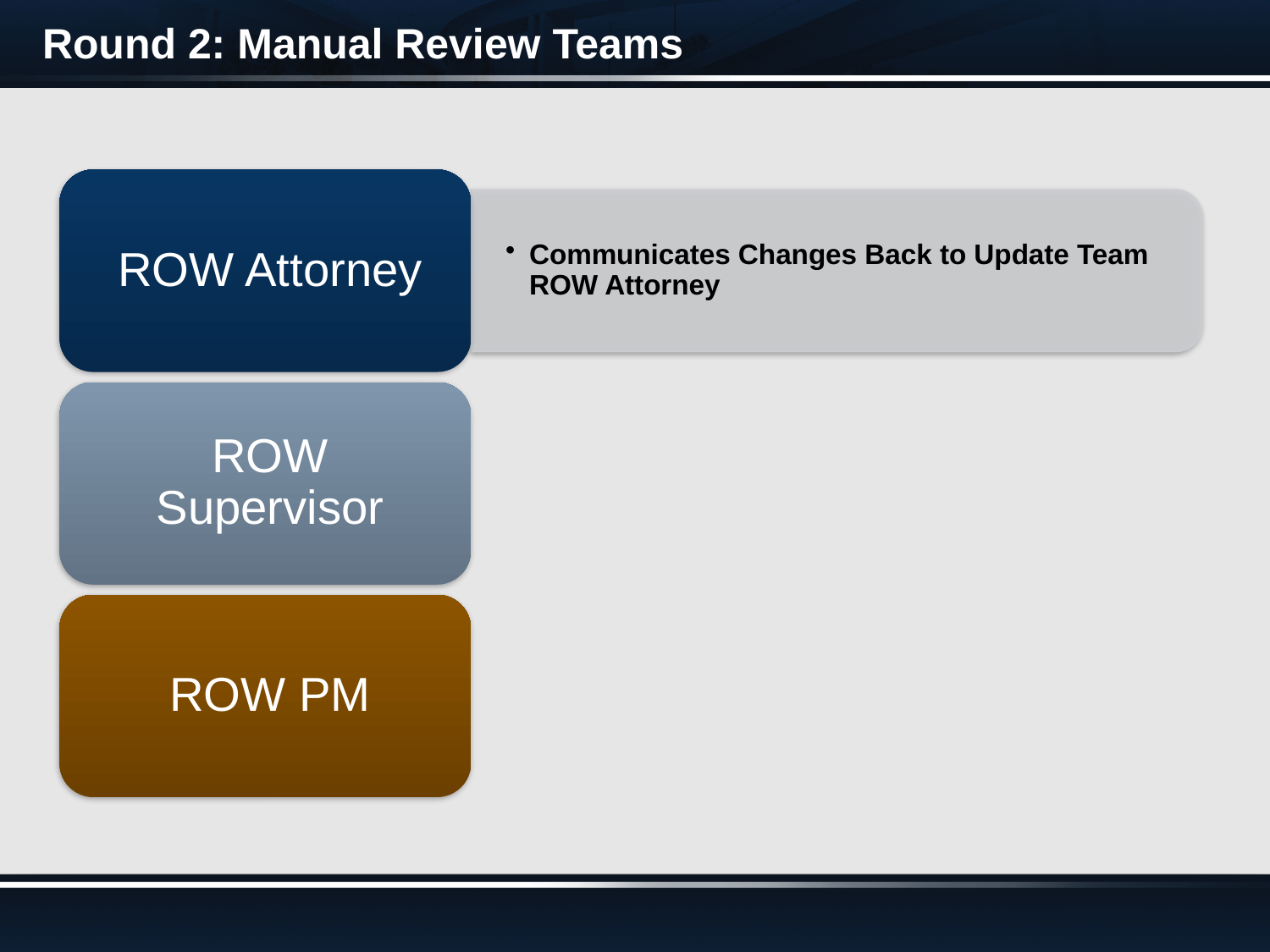

# Round 2: Manual Review Teams
Communicates Changes Back to Update Team ROW Attorney
ROW Attorney
ROW Supervisor
ROW PM